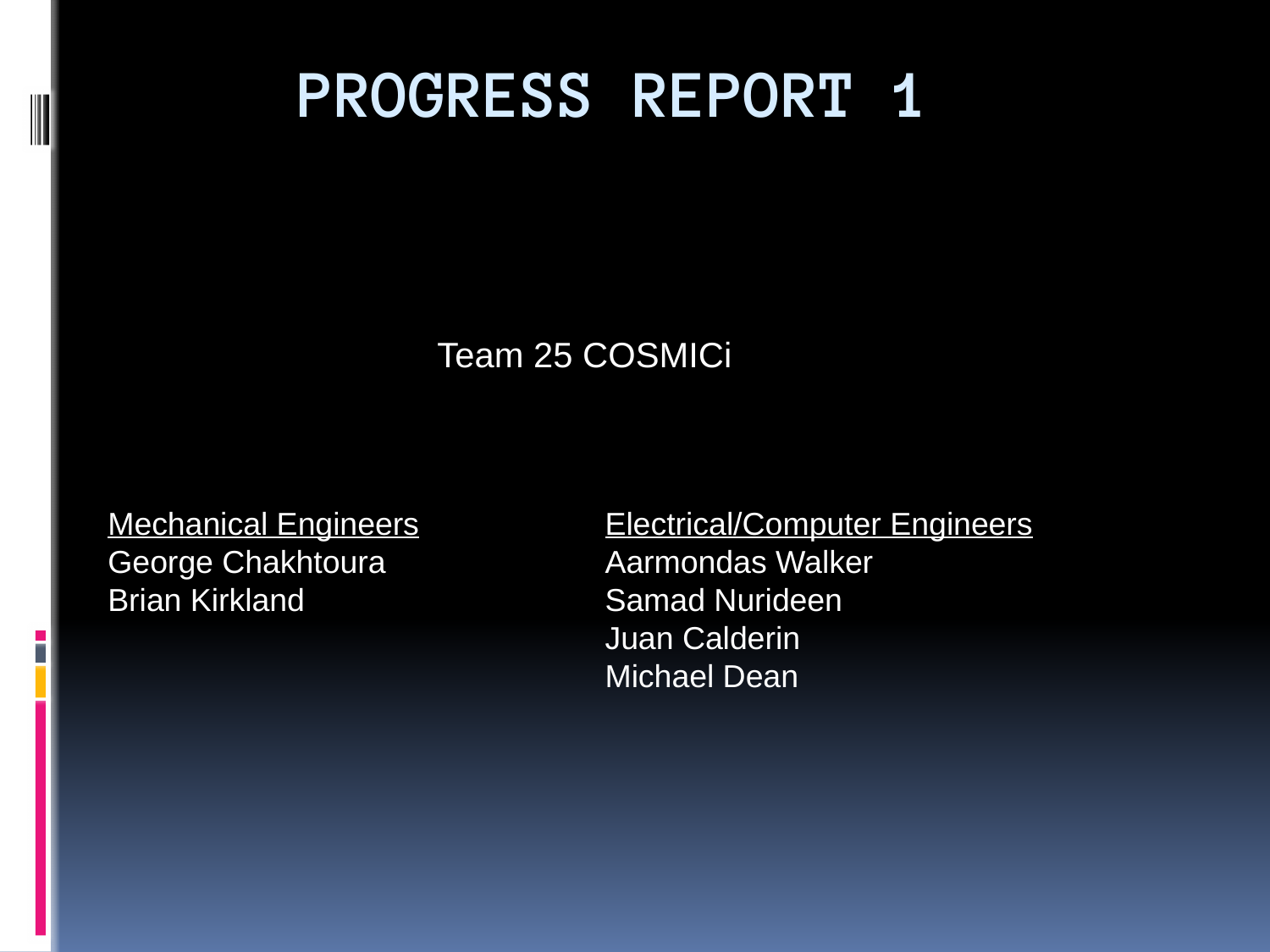

# Progress Report 1
Team 25 COSMICi

Mechanical Engineers
George Chakhtoura
Brian Kirkland
Electrical/Computer Engineers
Aarmondas Walker
Samad Nurideen
Juan Calderin               
Michael Dean